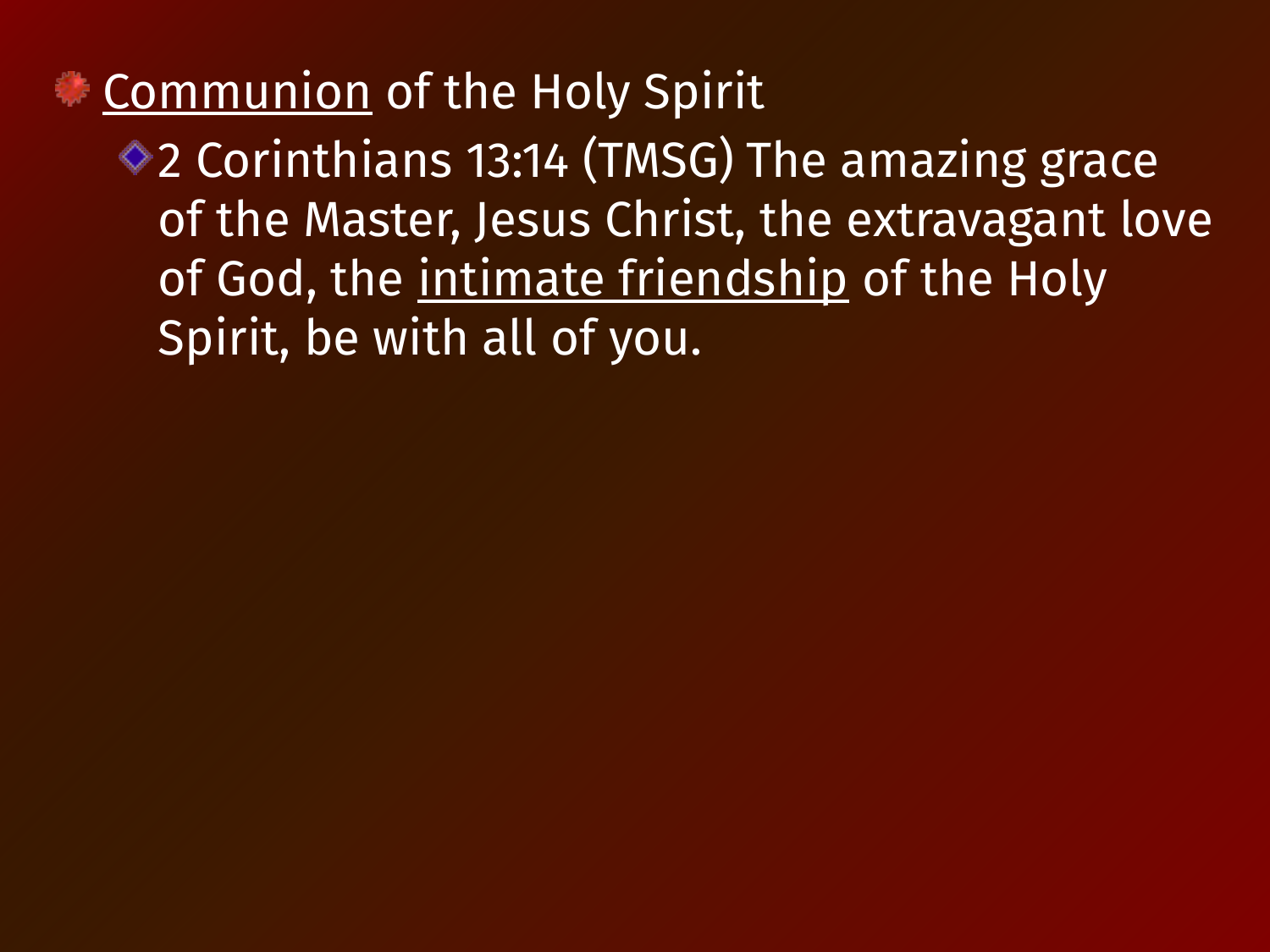

Communion of the Holy Spirit
2 Corinthians 13:14 (TMSG) The amazing grace of the Master, Jesus Christ, the extravagant love of God, the intimate friendship of the Holy Spirit, be with all of you.